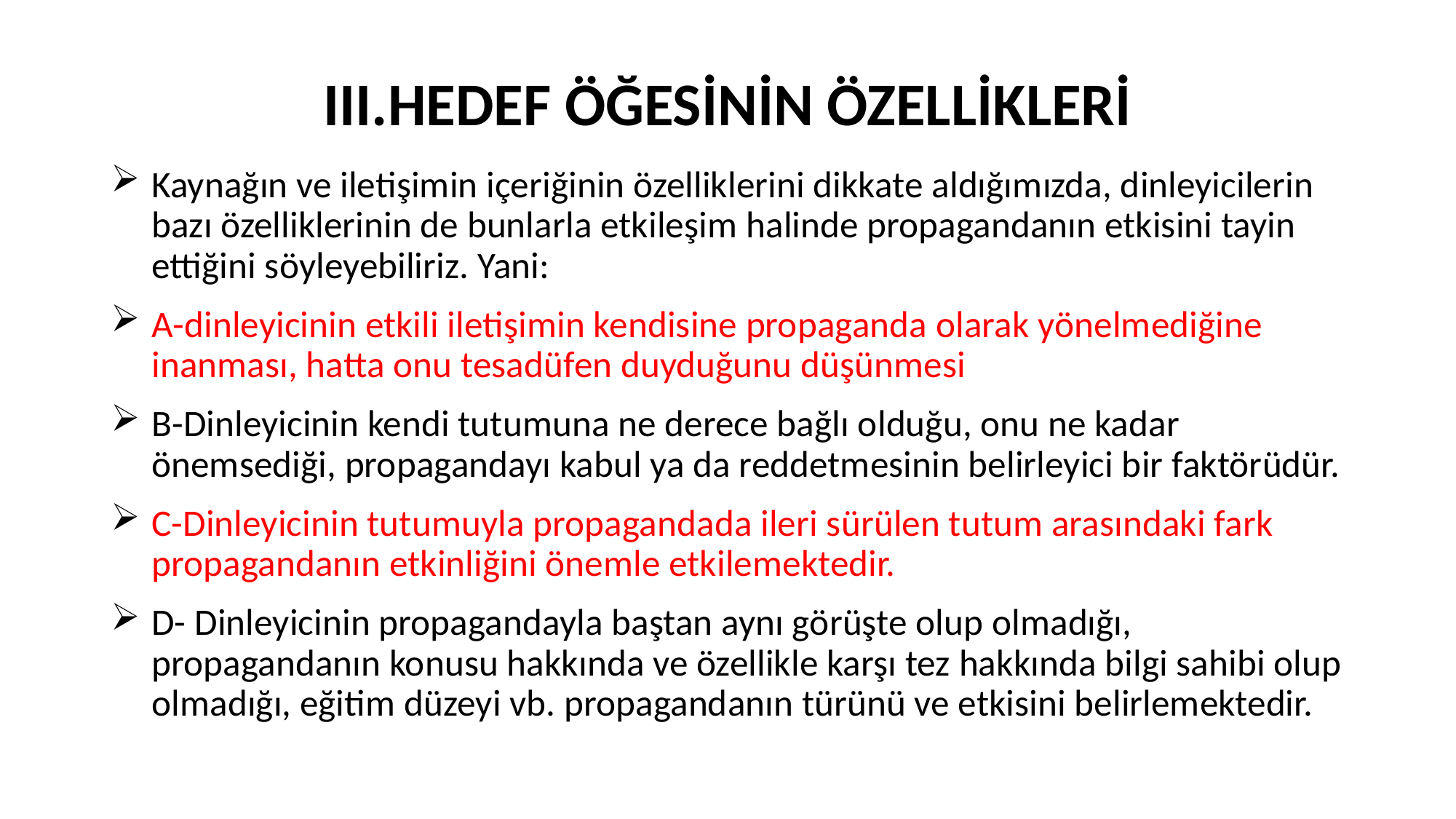

# III.HEDEF ÖĞESİNİN ÖZELLİKLERİ
Kaynağın ve iletişimin içeriğinin özelliklerini dikkate aldığımızda, dinleyicilerin bazı özelliklerinin de bunlarla etkileşim halinde propagandanın etkisini tayin ettiğini söyleyebiliriz. Yani:
A-dinleyicinin etkili iletişimin kendisine propaganda olarak yönelmediğine inanması, hatta onu tesadüfen duyduğunu düşünmesi
B-Dinleyicinin kendi tutumuna ne derece bağlı olduğu, onu ne kadar önemsediği, propagandayı kabul ya da reddetmesinin belirleyici bir faktörüdür.
C-Dinleyicinin tutumuyla propagandada ileri sürülen tutum arasındaki fark propagandanın etkinliğini önemle etkilemektedir.
D- Dinleyicinin propagandayla baştan aynı görüşte olup olmadığı, propagandanın konusu hakkında ve özellikle karşı tez hakkında bilgi sahibi olup olmadığı, eğitim düzeyi vb. propagandanın türünü ve etkisini belirlemektedir.